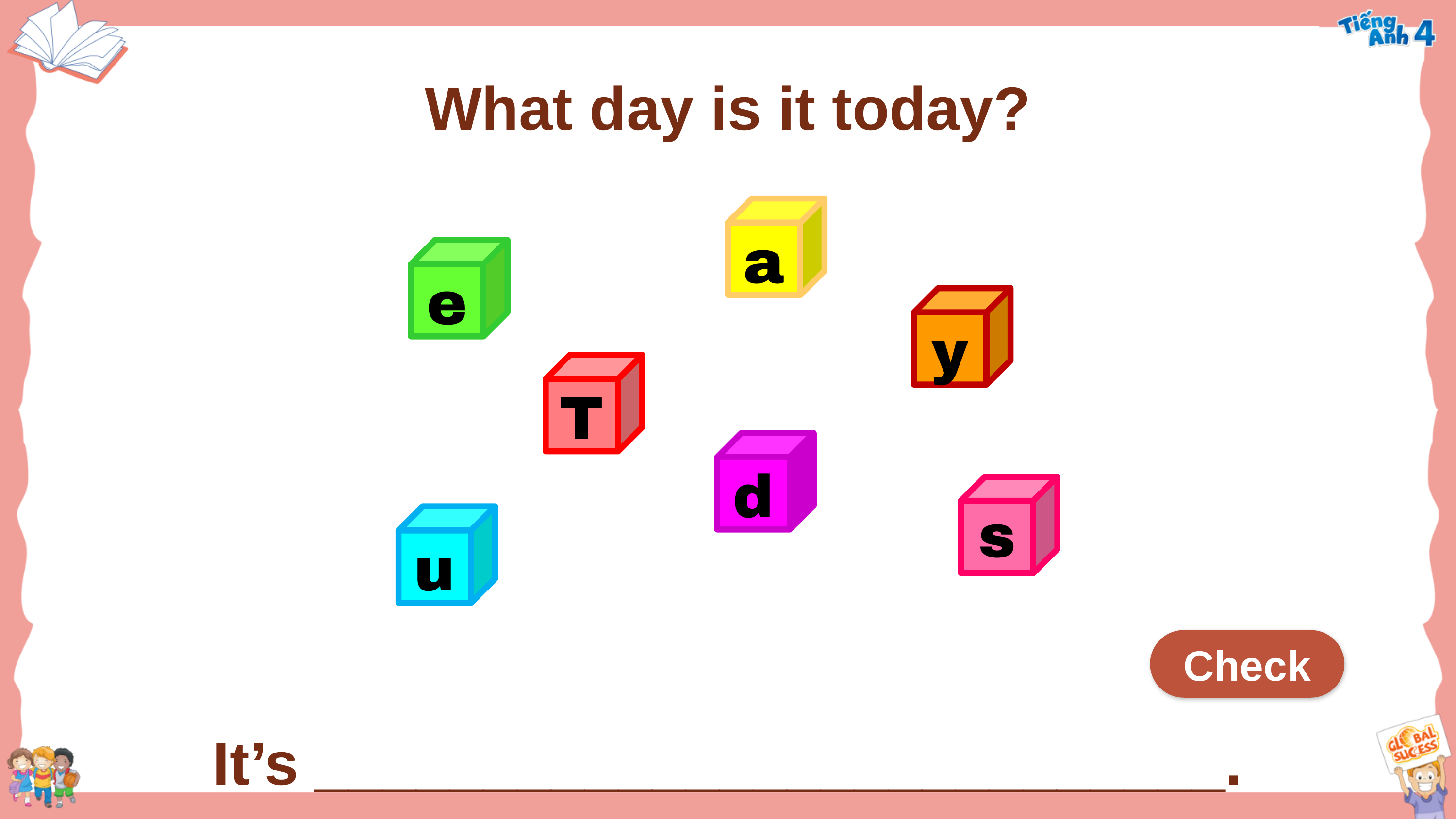

What day is it today?

It’s ___________________________.
a
e
y
T
d
s
u
Check